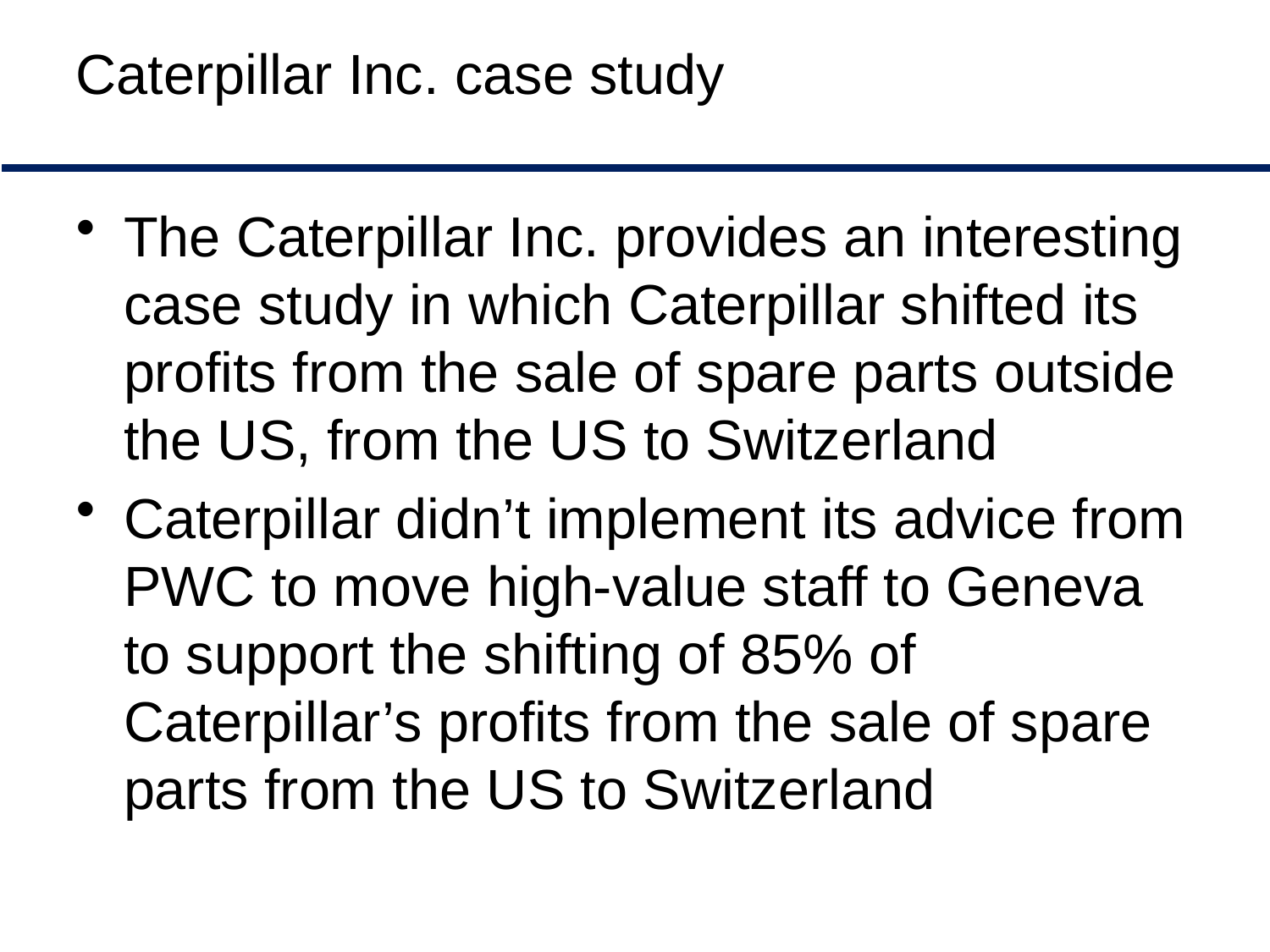

# Caterpillar Inc. case study
The Caterpillar Inc. provides an interesting case study in which Caterpillar shifted its profits from the sale of spare parts outside the US, from the US to Switzerland
Caterpillar didn’t implement its advice from PWC to move high-value staff to Geneva to support the shifting of 85% of Caterpillar’s profits from the sale of spare parts from the US to Switzerland